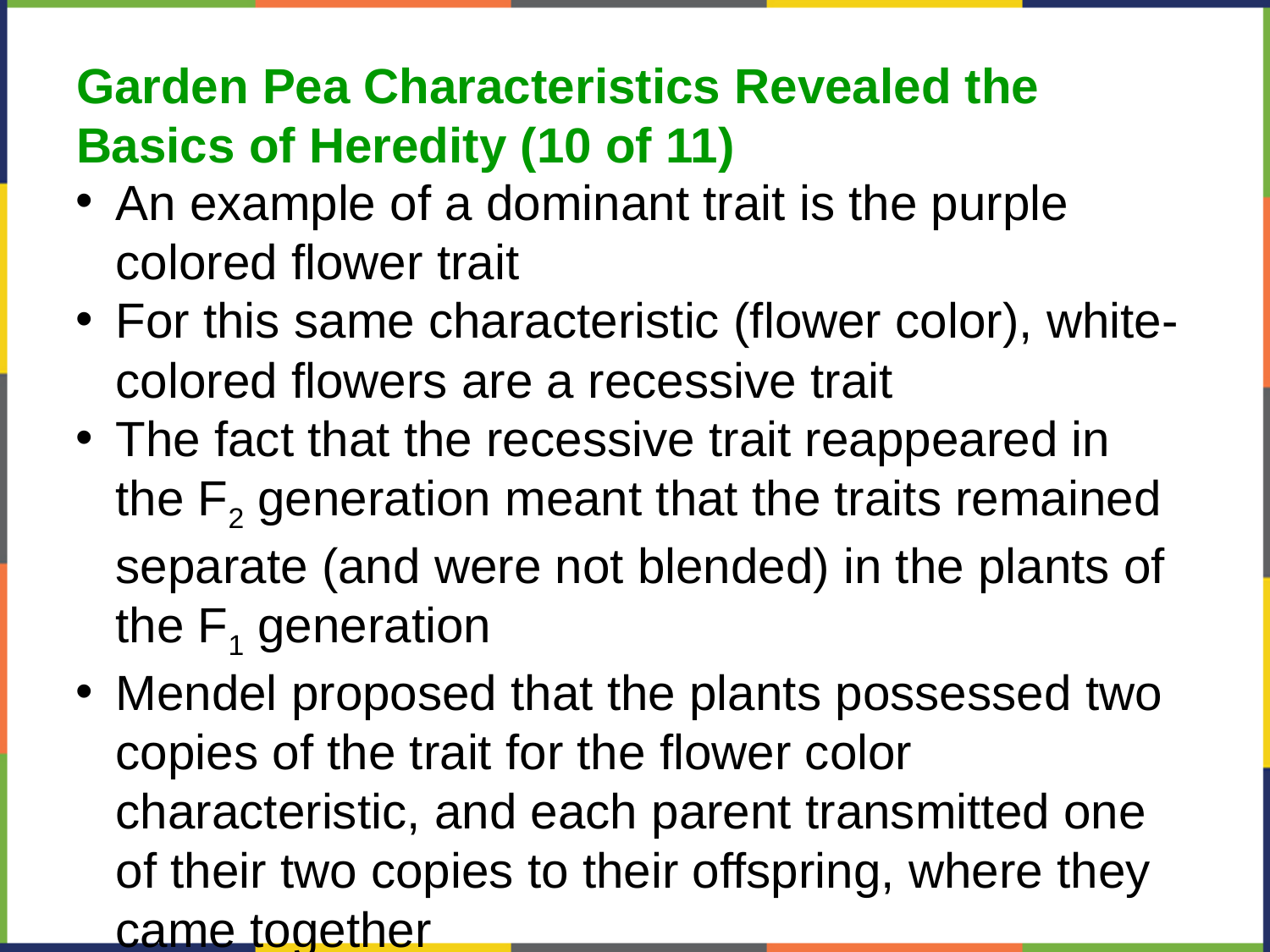

Garden Pea Characteristics Revealed the Basics of Heredity (10 of 11)
An example of a dominant trait is the purple colored flower trait
For this same characteristic (flower color), white-colored flowers are a recessive trait
The fact that the recessive trait reappeared in the F2 generation meant that the traits remained separate (and were not blended) in the plants of the F1 generation
Mendel proposed that the plants possessed two copies of the trait for the flower color characteristic, and each parent transmitted one of their two copies to their offspring, where they came together